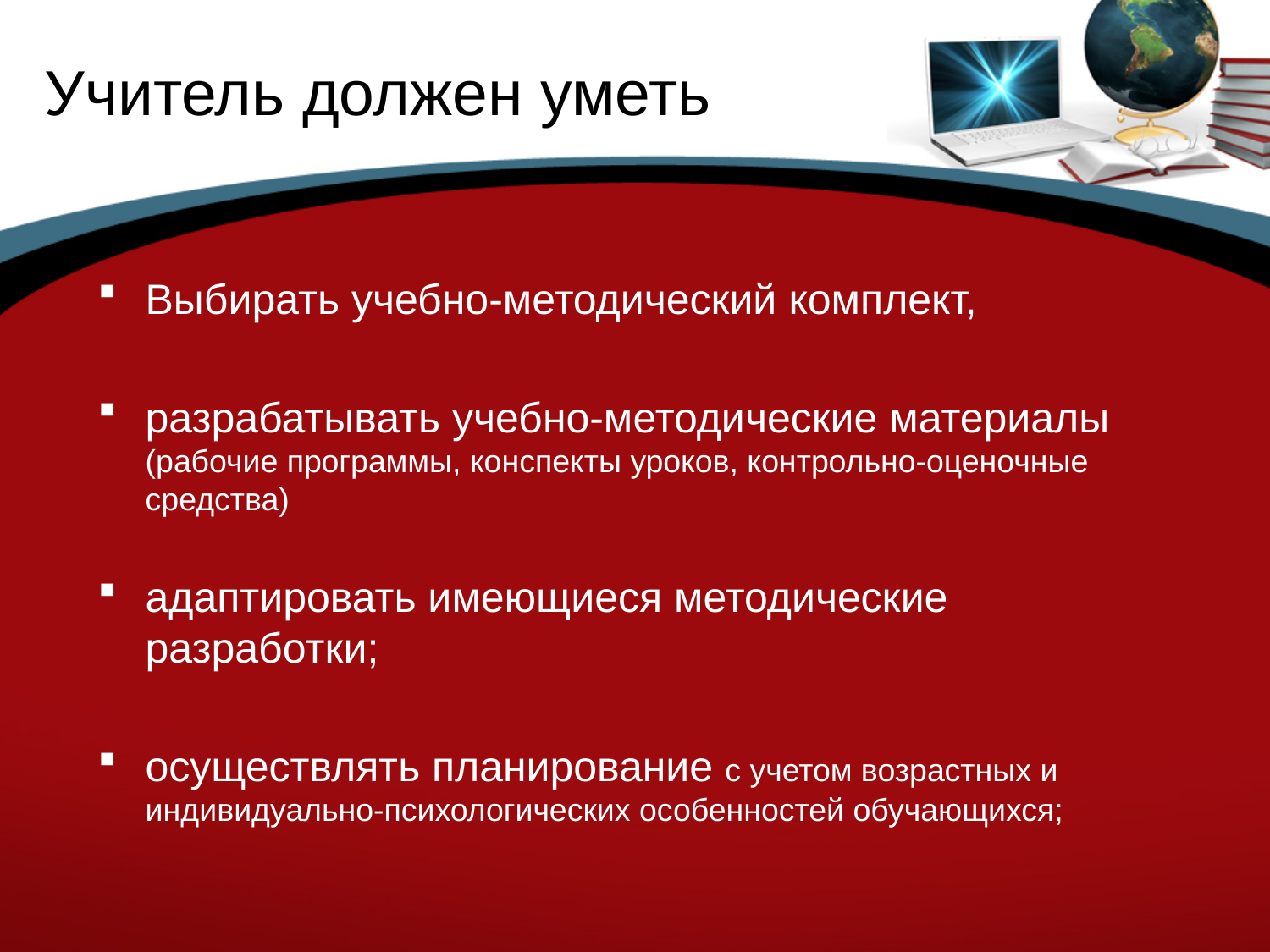

# Учитель должен уметь

Выбирать учебно-методический комплект,

разрабатывать учебно-методические материалы (рабочие программы, конспекты уроков, контрольно-оценочные средства)

адаптировать имеющиеся методические разработки;

осуществлять планирование с учетом возрастных и индивидуально-психологических особенностей обучающихся;